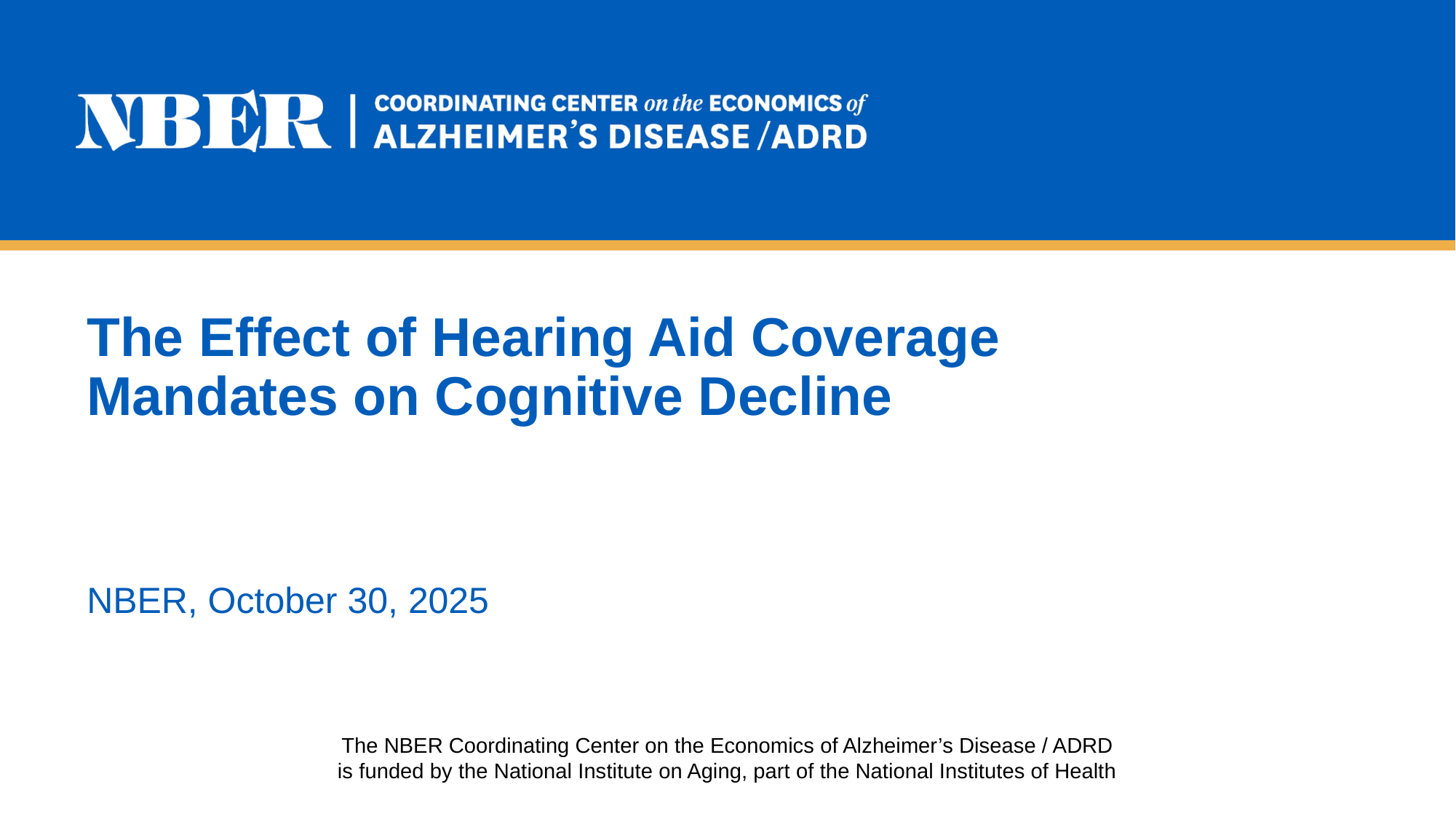

# The Effect of Hearing Aid Coverage Mandates on Cognitive Decline
NBER, October 30, 2025